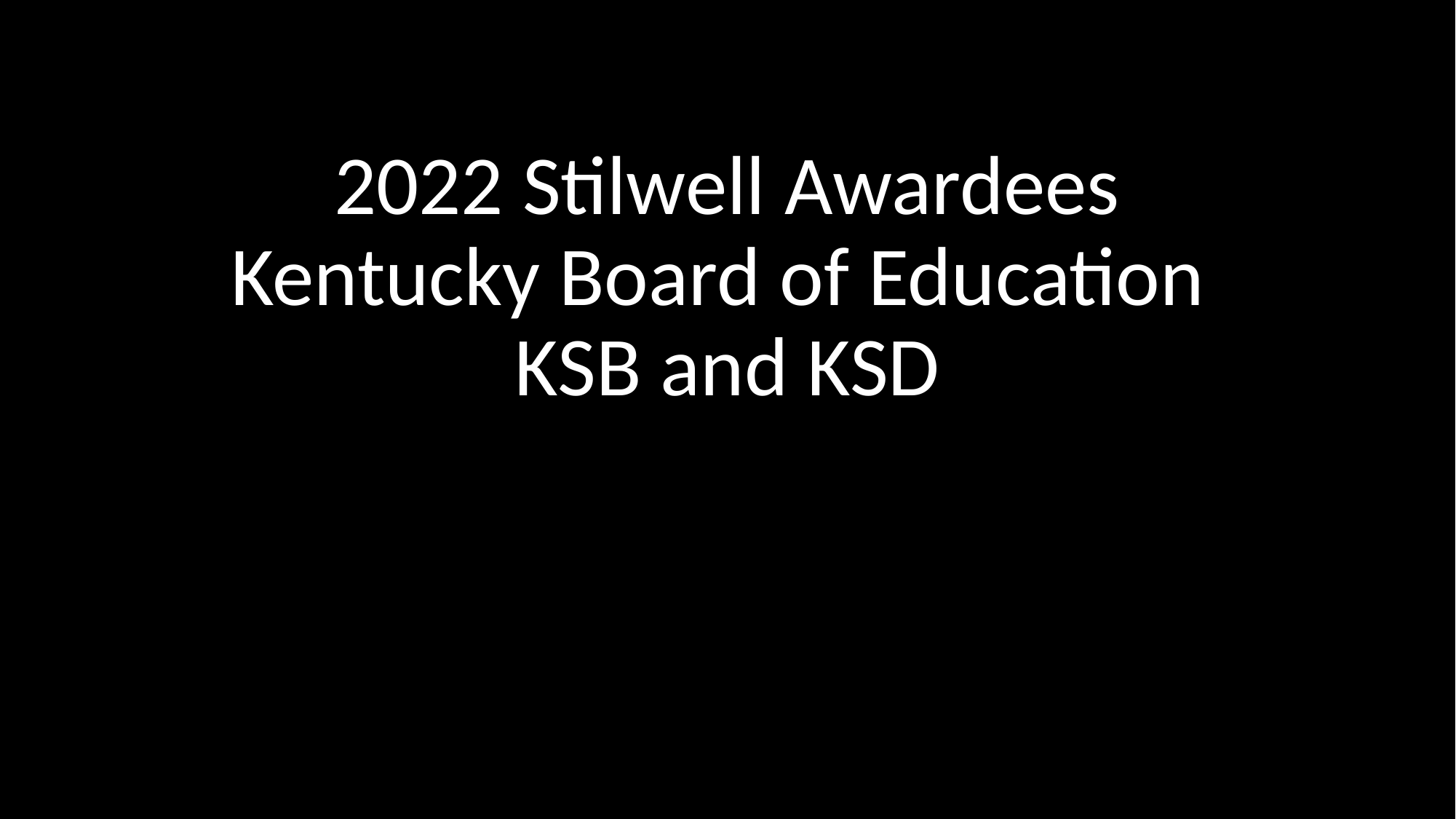

# 2022 Stilwell Awardees Kentucky Board of Education KSB and KSD